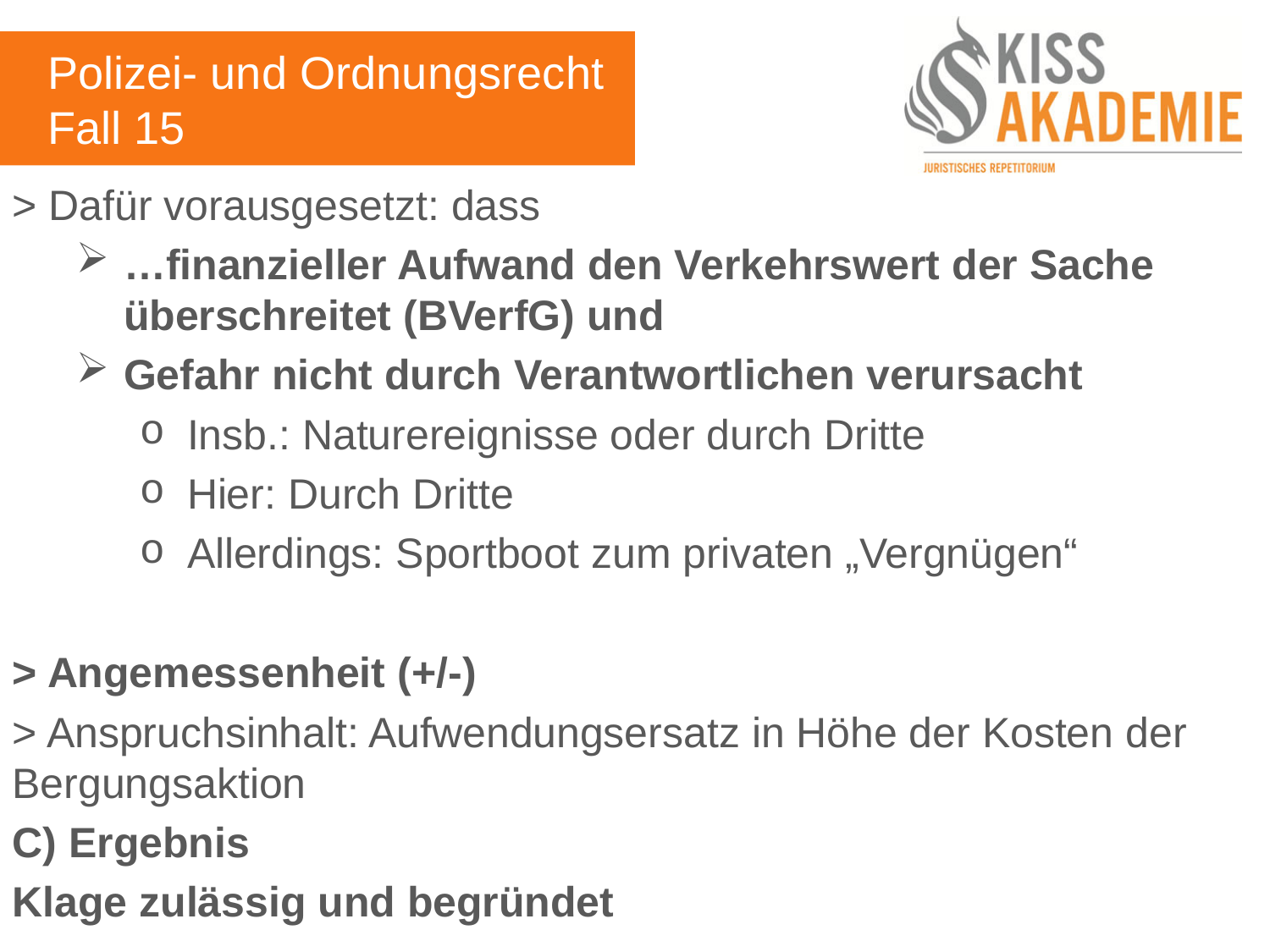

Polizei- und Ordnungsrecht
Fall 15
> Dafür vorausgesetzt: dass
…finanzieller Aufwand den Verkehrswert der Sache überschreitet (BVerfG) und
Gefahr nicht durch Verantwortlichen verursacht
Insb.: Naturereignisse oder durch Dritte
Hier: Durch Dritte
Allerdings: Sportboot zum privaten „Vergnügen“

> Angemessenheit (+/-)
> Anspruchsinhalt: Aufwendungsersatz in Höhe der Kosten der Bergungsaktion
C) Ergebnis
Klage zulässig und begründet